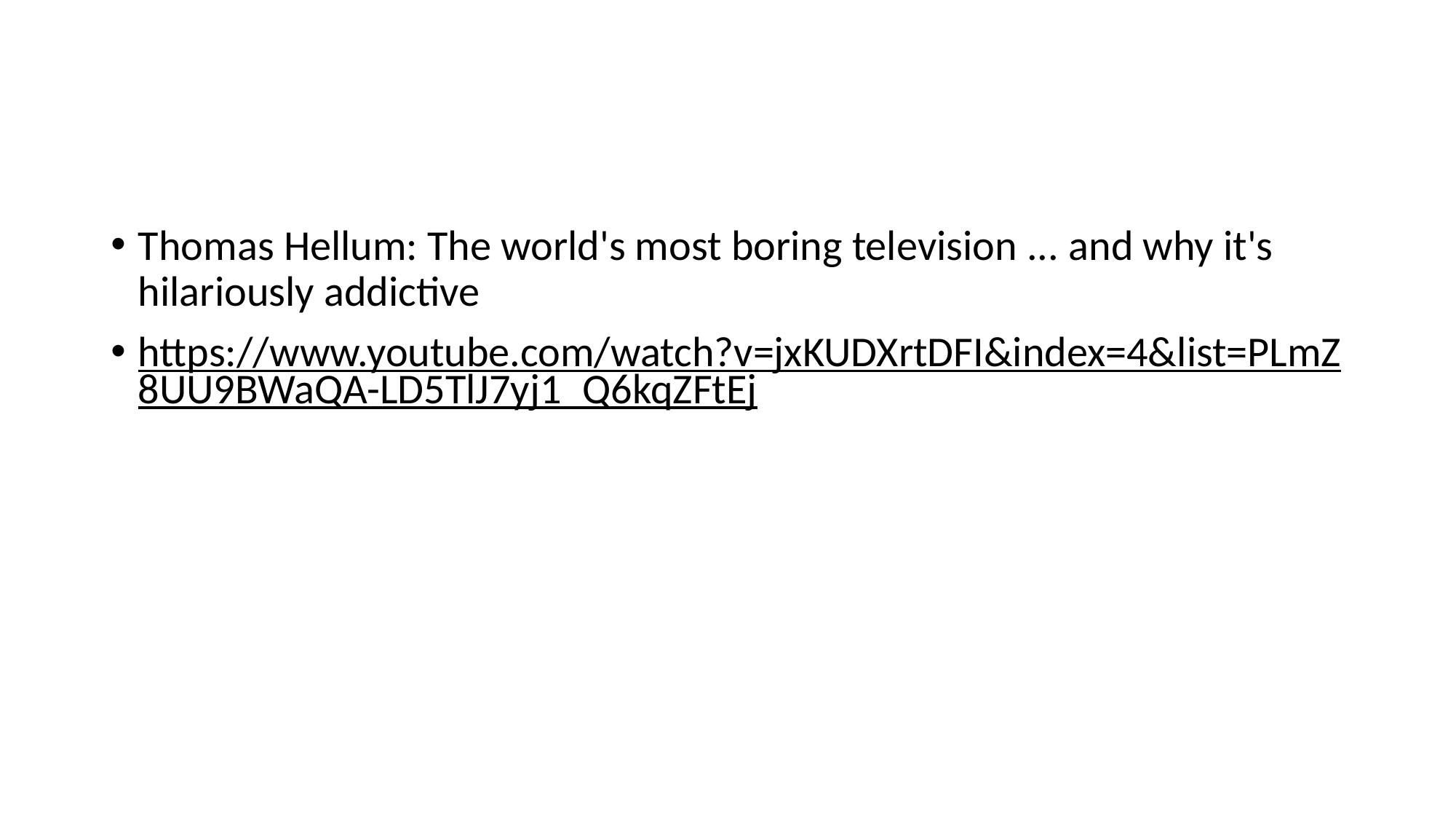

#
Thomas Hellum: The world's most boring television ... and why it's hilariously addictive
https://www.youtube.com/watch?v=jxKUDXrtDFI&index=4&list=PLmZ8UU9BWaQA-LD5TlJ7yj1_Q6kqZFtEj